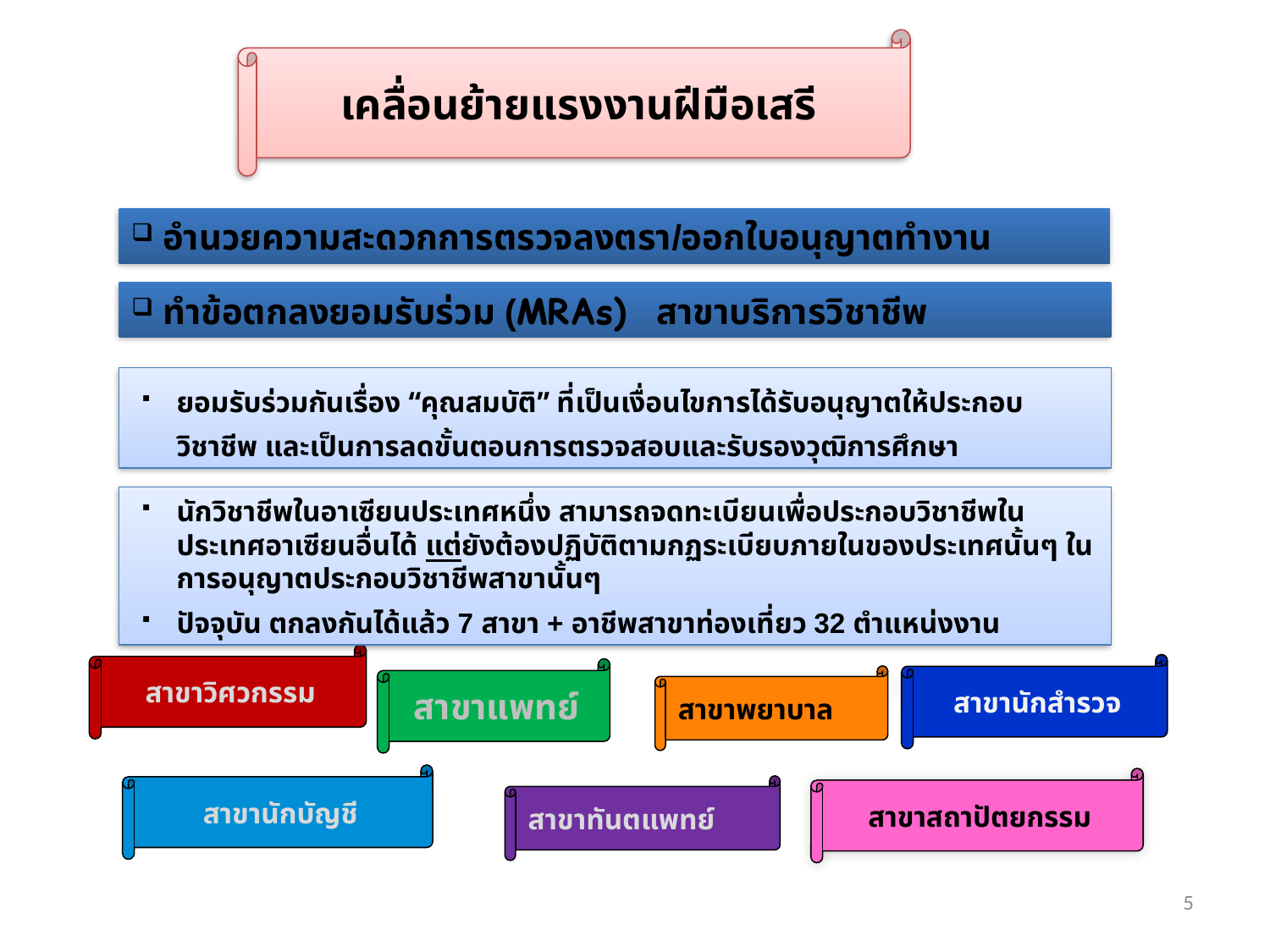

เคลื่อนย้ายแรงงานฝีมือเสรี
 อำนวยความสะดวกการตรวจลงตรา/ออกใบอนุญาตทำงาน
 ทำข้อตกลงยอมรับร่วม (MRAs)  สาขาบริการวิชาชีพ
ยอมรับร่วมกันเรื่อง “คุณสมบัติ” ที่เป็นเงื่อนไขการได้รับอนุญาตให้ประกอบวิชาชีพ และเป็นการลดขั้นตอนการตรวจสอบและรับรองวุฒิการศึกษา
นักวิชาชีพในอาเซียนประเทศหนึ่ง สามารถจดทะเบียนเพื่อประกอบวิชาชีพในประเทศอาเซียนอื่นได้ แต่ยังต้องปฏิบัติตามกฏระเบียบภายในของประเทศนั้นๆ ในการอนุญาตประกอบวิชาชีพสาขานั้นๆ
ปัจจุบัน ตกลงกันได้แล้ว 7 สาขา + อาชีพสาขาท่องเที่ยว 32 ตำแหน่งงาน
สาขาวิศวกรรม
สาขานักสำรวจ
สาขาแพทย์
สาขานักบัญชี
สาขาสถาปัตยกรรม
สาขาพยาบาล
สาขาทันตแพทย์
5